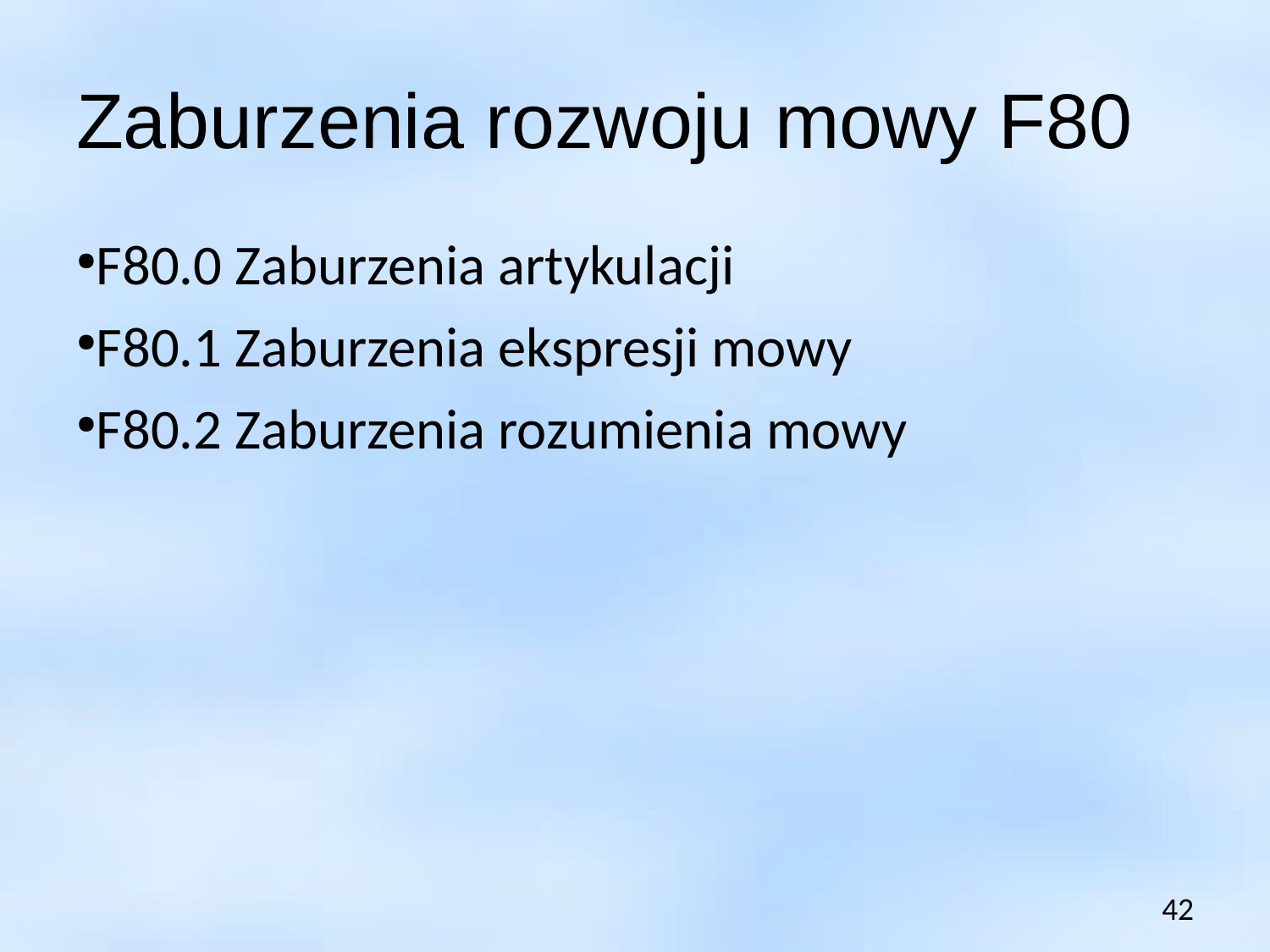

Zaburzenia rozwoju mowy F80
F80.0 Zaburzenia artykulacji
F80.1 Zaburzenia ekspresji mowy
F80.2 Zaburzenia rozumienia mowy

42